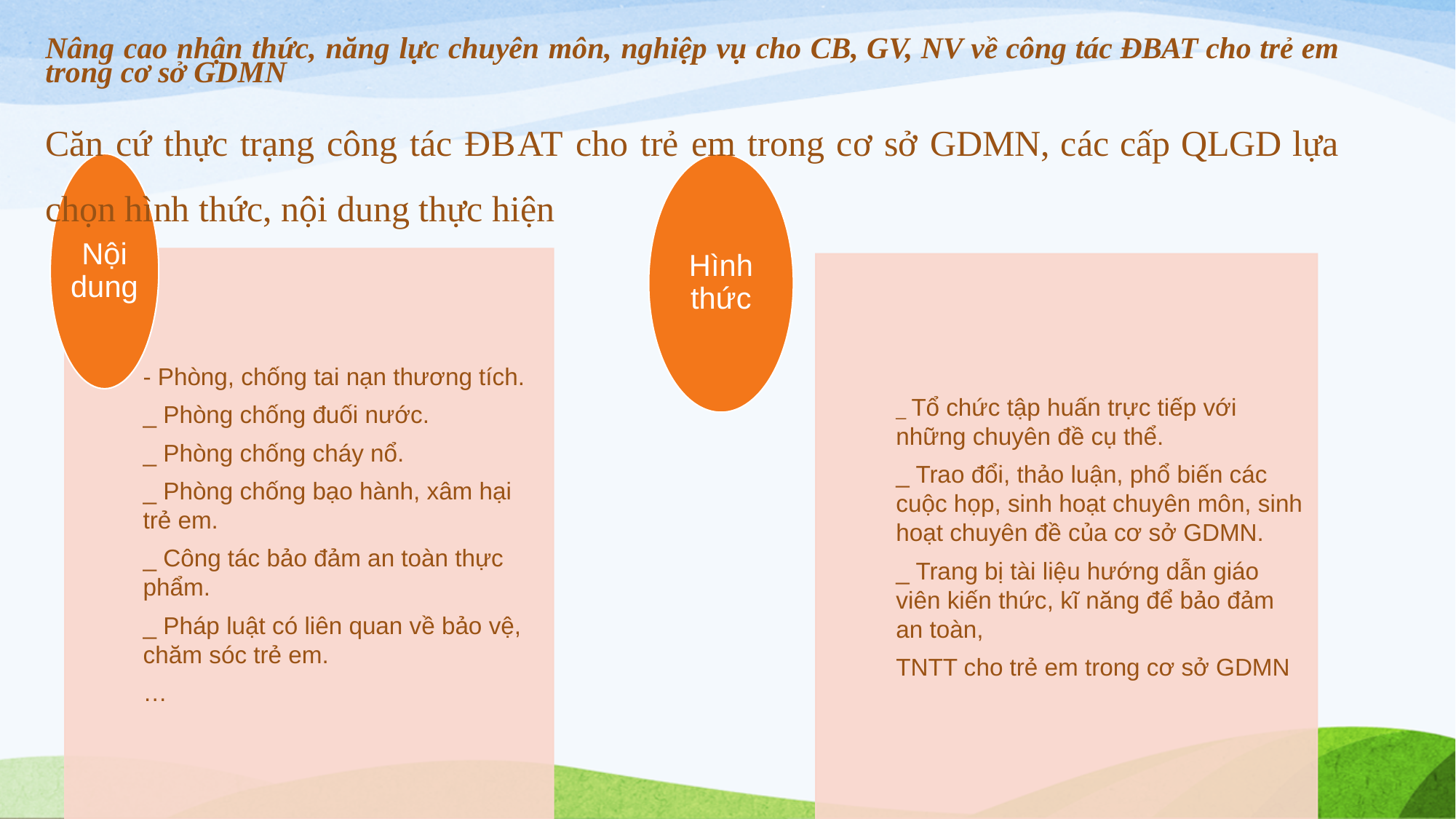

Nâng cao nhận thức, năng lực chuyên môn, nghiệp vụ cho CB, GV, NV về công tác ĐBAT cho trẻ em trong cơ sở GDMN
Căn cứ thực trạng công tác ĐBAT cho trẻ em trong cơ sở GDMN, các cấp QLGD lựa chọn hình thức, nội dung thực hiện

- Phòng, chống tai nạn thương tích.
_ Phòng chống đuối nước.
_ Phòng chống cháy nổ.
_ Phòng chống bạo hành, xâm hại trẻ em.
_ Công tác bảo đảm an toàn thực phẩm.
_ Pháp luật có liên quan về bảo vệ, chăm sóc trẻ em.
…
Nội dung
_ Tổ chức tập huấn trực tiếp với những chuyên đề cụ thể.
_ Trao đổi, thảo luận, phổ biến các cuộc họp, sinh hoạt chuyên môn, sinh hoạt chuyên đề của cơ sở GDMN.
_ Trang bị tài liệu hướng dẫn giáo viên kiến thức, kĩ năng để bảo đảm an toàn,
TNTT cho trẻ em trong cơ sở GDMN
Hình thức